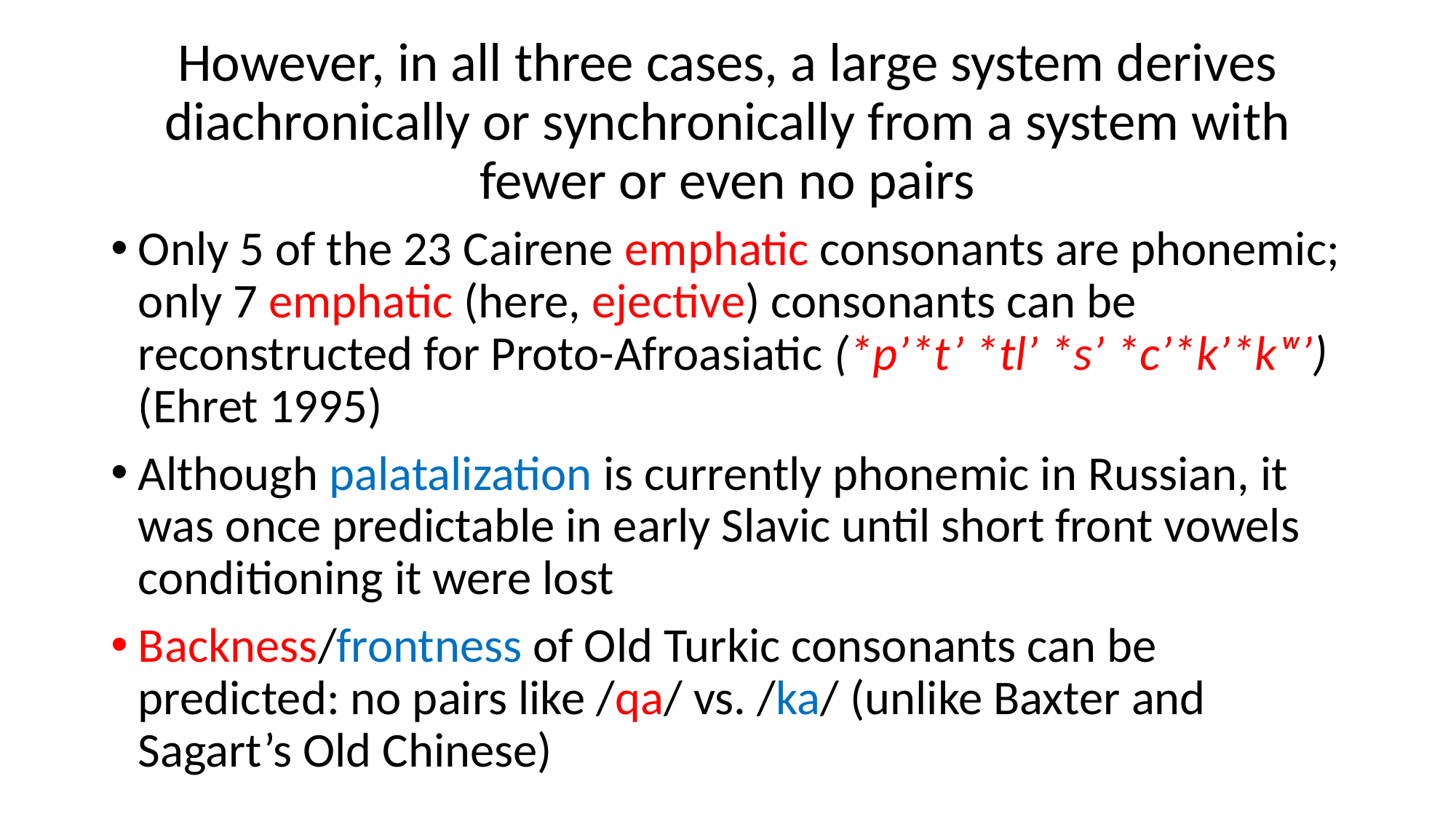

# However, in all three cases, a large system derives diachronically or synchronically from a system with fewer or even no pairs
Only 5 of the 23 Cairene emphatic consonants are phonemic; only 7 emphatic (here, ejective) consonants can be reconstructed for Proto-Afroasiatic (*p’*t’ *tl’ *s’ *c’*k’*kʷ’) (Ehret 1995)
Although palatalization is currently phonemic in Russian, it was once predictable in early Slavic until short front vowels conditioning it were lost
Backness/frontness of Old Turkic consonants can be predicted: no pairs like /qa/ vs. /ka/ (unlike Baxter and Sagart’s Old Chinese)